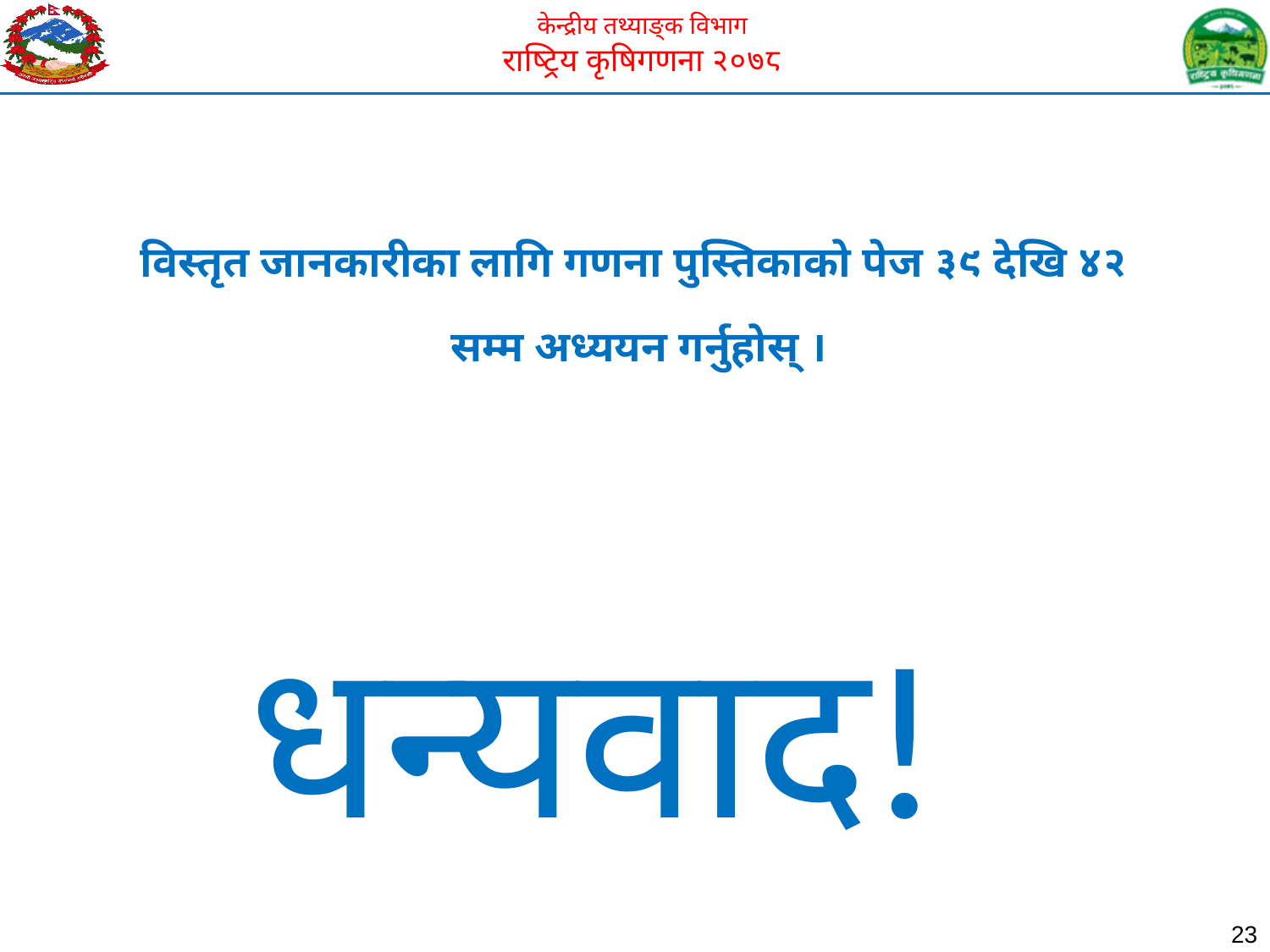

विस्तृत जानकारीका लागि गणना पुस्तिकाको पेज ३९ देखि ४२
सम्म अध्ययन गर्नुहोस् ।
धन्यवाद!

23